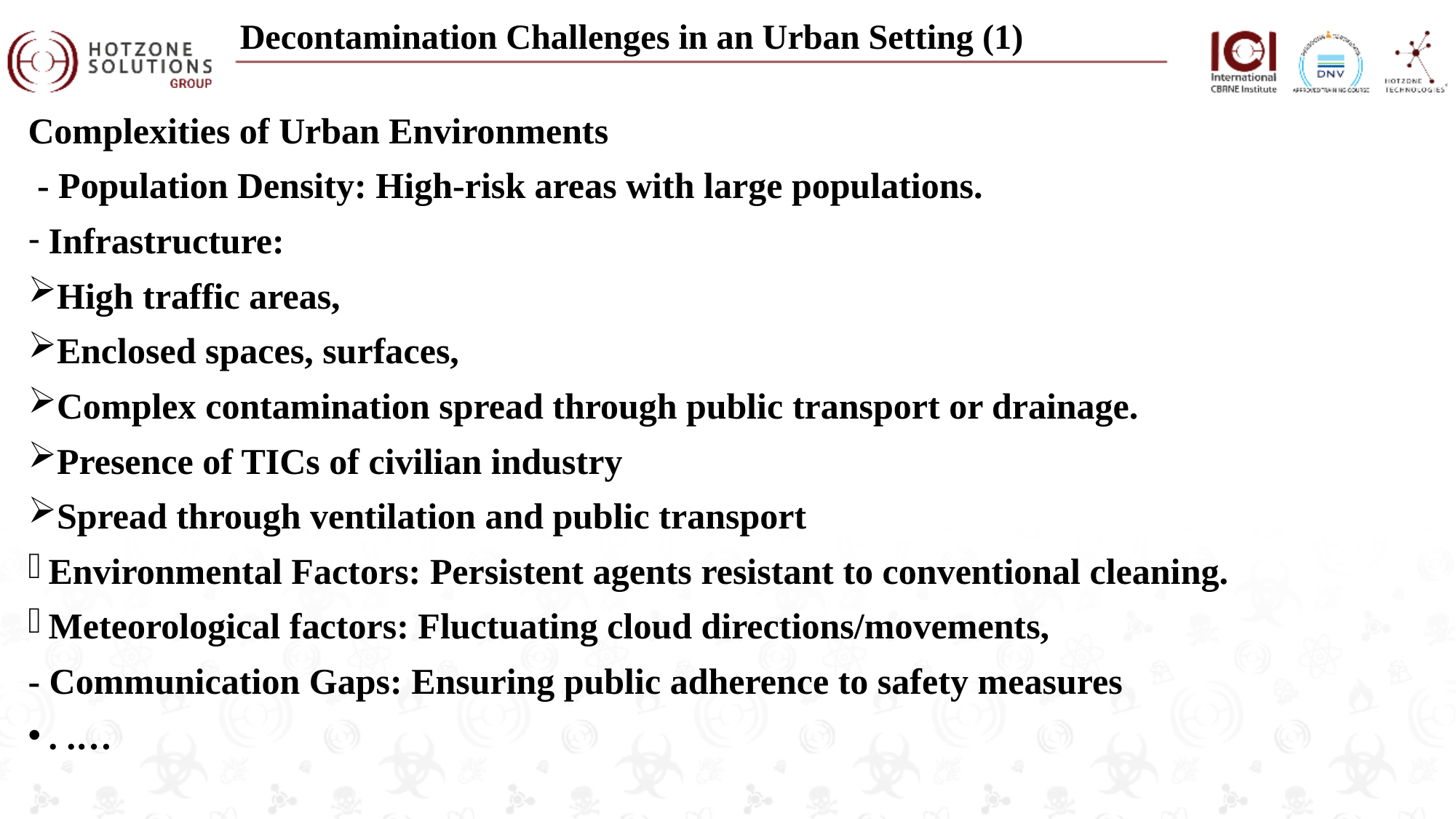

Decontamination Challenges in an Urban Setting (1)
Complexities of Urban Environments
 - Population Density: High-risk areas with large populations.
Infrastructure:
High traffic areas,
Enclosed spaces, surfaces,
Complex contamination spread through public transport or drainage.
Presence of TICs of civilian industry
Spread through ventilation and public transport
Environmental Factors: Persistent agents resistant to conventional cleaning.
Meteorological factors: Fluctuating cloud directions/movements,
- Communication Gaps: Ensuring public adherence to safety measures
. .…